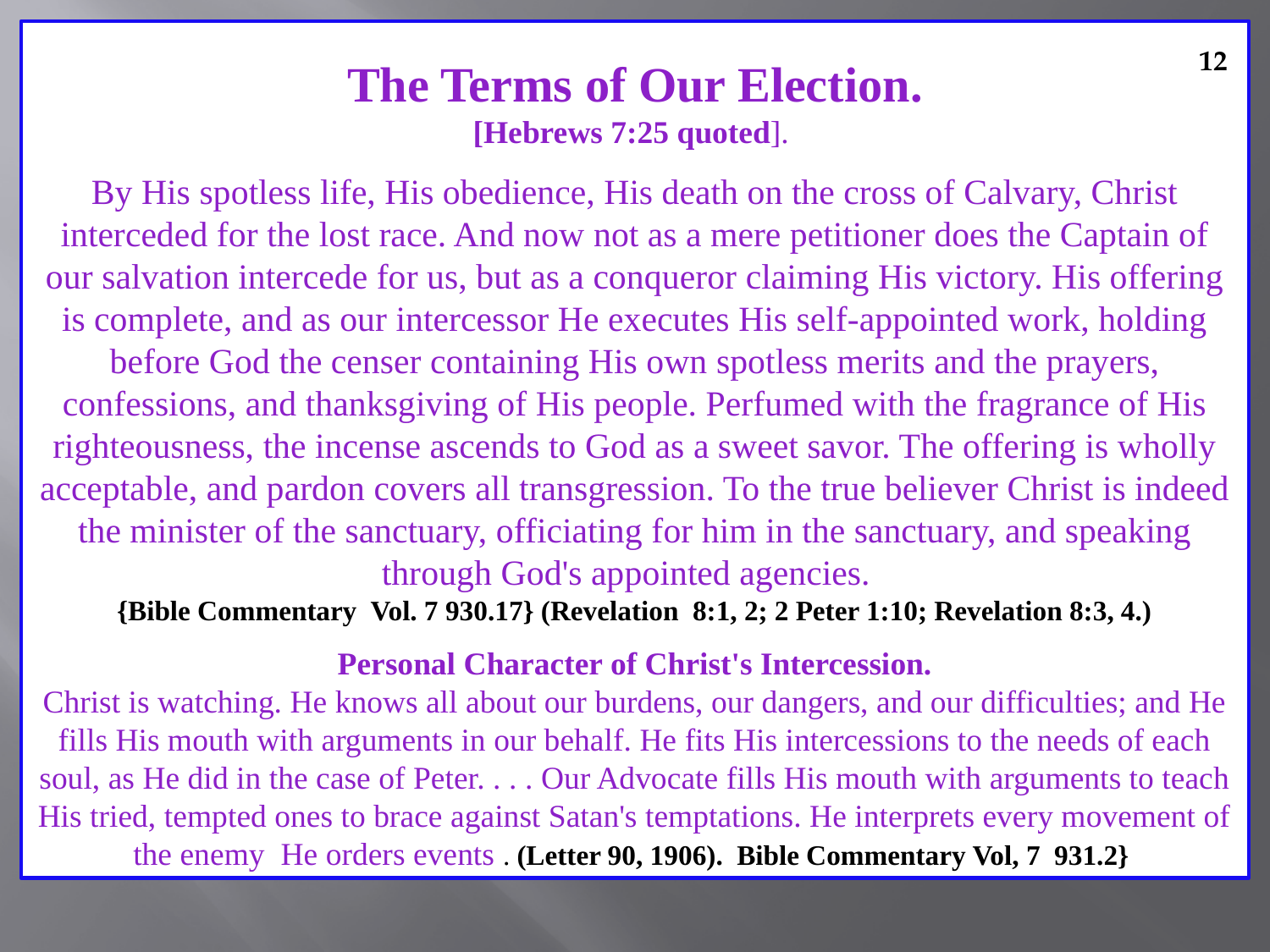

The Terms of Our Election.
[Hebrews 7:25 quoted].

By His spotless life, His obedience, His death on the cross of Calvary, Christ interceded for the lost race. And now not as a mere petitioner does the Captain of our salvation intercede for us, but as a conqueror claiming His victory. His offering is complete, and as our intercessor He executes His self-appointed work, holding before God the censer containing His own spotless merits and the prayers, confessions, and thanksgiving of His people. Perfumed with the fragrance of His righteousness, the incense ascends to God as a sweet savor. The offering is wholly acceptable, and pardon covers all transgression. To the true believer Christ is indeed the minister of the sanctuary, officiating for him in the sanctuary, and speaking through God's appointed agencies.
{Bible Commentary  Vol. 7 930.17} (Revelation  8:1, 2; 2 Peter 1:10; Revelation 8:3, 4.)

Personal Character of Christ's Intercession.
Christ is watching. He knows all about our burdens, our dangers, and our difficulties; and He fills His mouth with arguments in our behalf. He fits His intercessions to the needs of each soul, as He did in the case of Peter. . . . Our Advocate fills His mouth with arguments to teach His tried, tempted ones to brace against Satan's temptations. He interprets every movement of the enemy  He orders events . (Letter 90, 1906).  Bible Commentary Vol, 7  931.2}
12